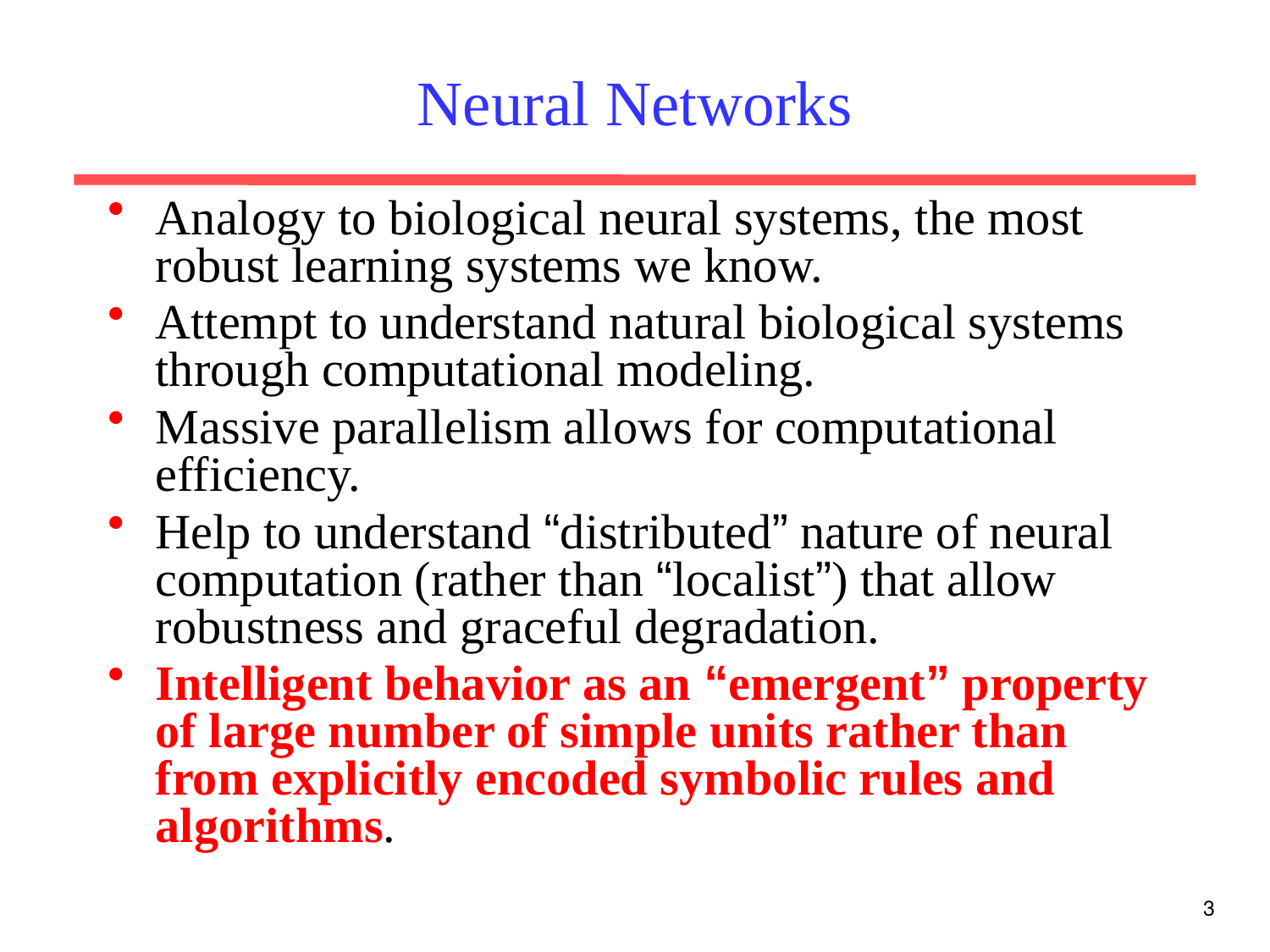

# Neural Networks
Analogy to biological neural systems, the most robust learning systems we know.
Attempt to understand natural biological systems through computational modeling.
Massive parallelism allows for computational efficiency.
Help to understand “distributed” nature of neural computation (rather than “localist”) that allow robustness and graceful degradation.
Intelligent behavior as an “emergent” property of large number of simple units rather than from explicitly encoded symbolic rules and algorithms.
3